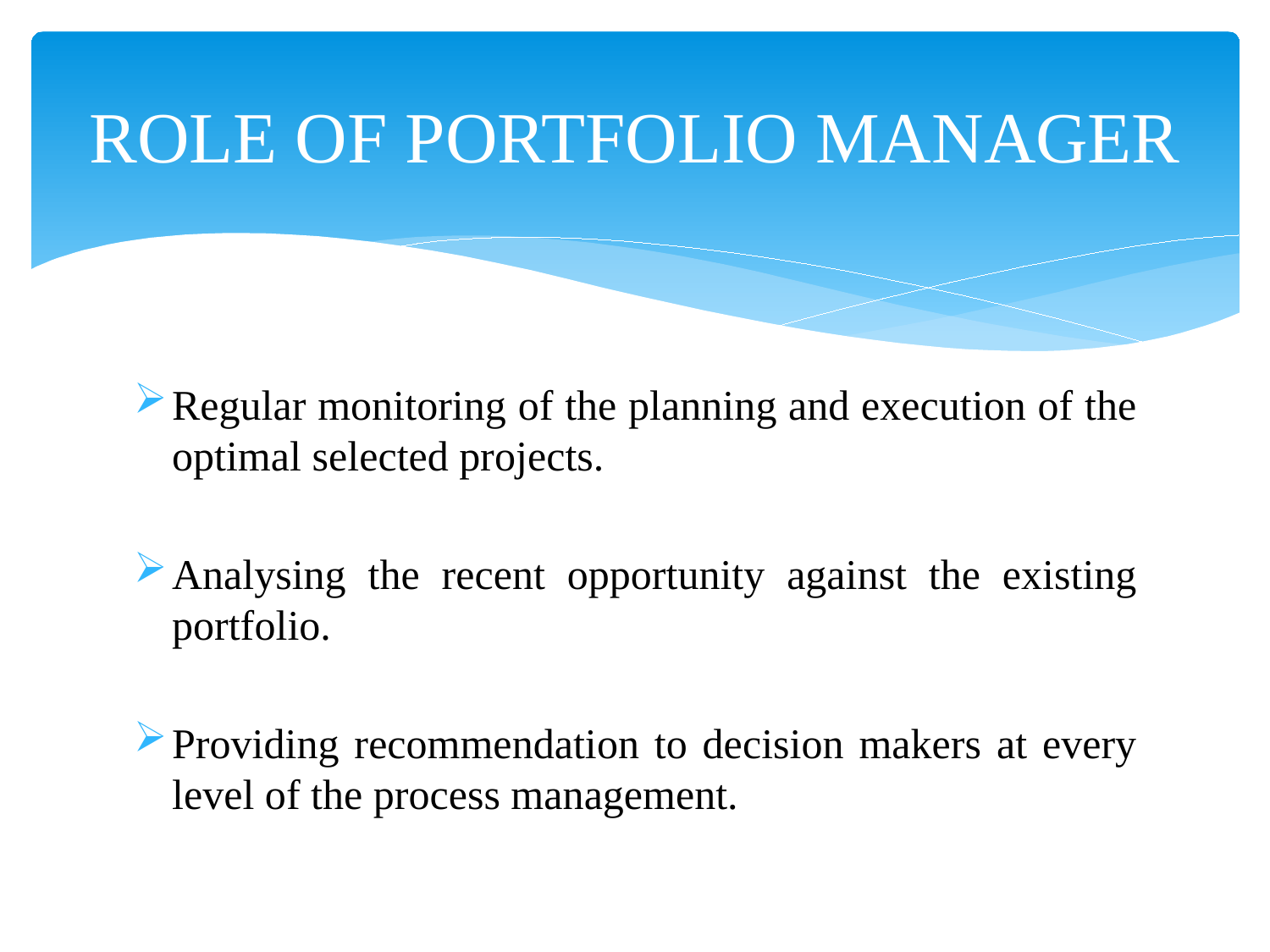

# ROLE OF PORTFOLIO MANAGER
Regular monitoring of the planning and execution of the optimal selected projects.

Analysing the recent opportunity against the existing portfolio.

Providing recommendation to decision makers at every level of the process management.